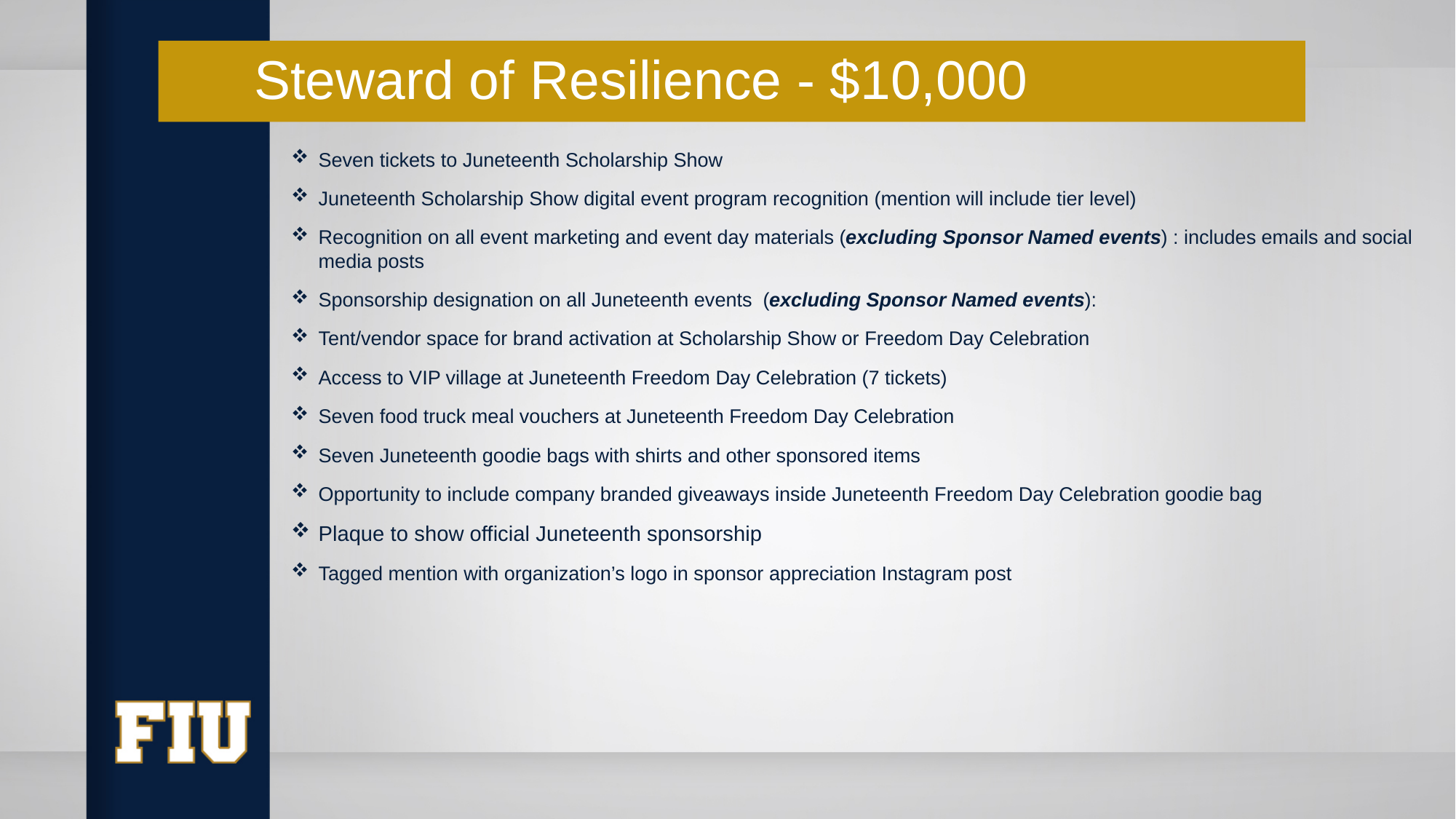

# Steward of Resilience - $10,000

Seven tickets to Juneteenth Scholarship Show
Juneteenth Scholarship Show digital event program recognition (mention will include tier level)
Recognition on all event marketing and event day materials (excluding Sponsor Named events) : includes emails and social media posts
Sponsorship designation on all Juneteenth events  (excluding Sponsor Named events):
Tent/vendor space for brand activation at Scholarship Show or Freedom Day Celebration
Access to VIP village at Juneteenth Freedom Day Celebration (7 tickets)
Seven food truck meal vouchers at Juneteenth Freedom Day Celebration
Seven Juneteenth goodie bags with shirts and other sponsored items
Opportunity to include company branded giveaways inside Juneteenth Freedom Day Celebration goodie bag
Plaque to show official Juneteenth sponsorship
Tagged mention with organization’s logo in sponsor appreciation Instagram post